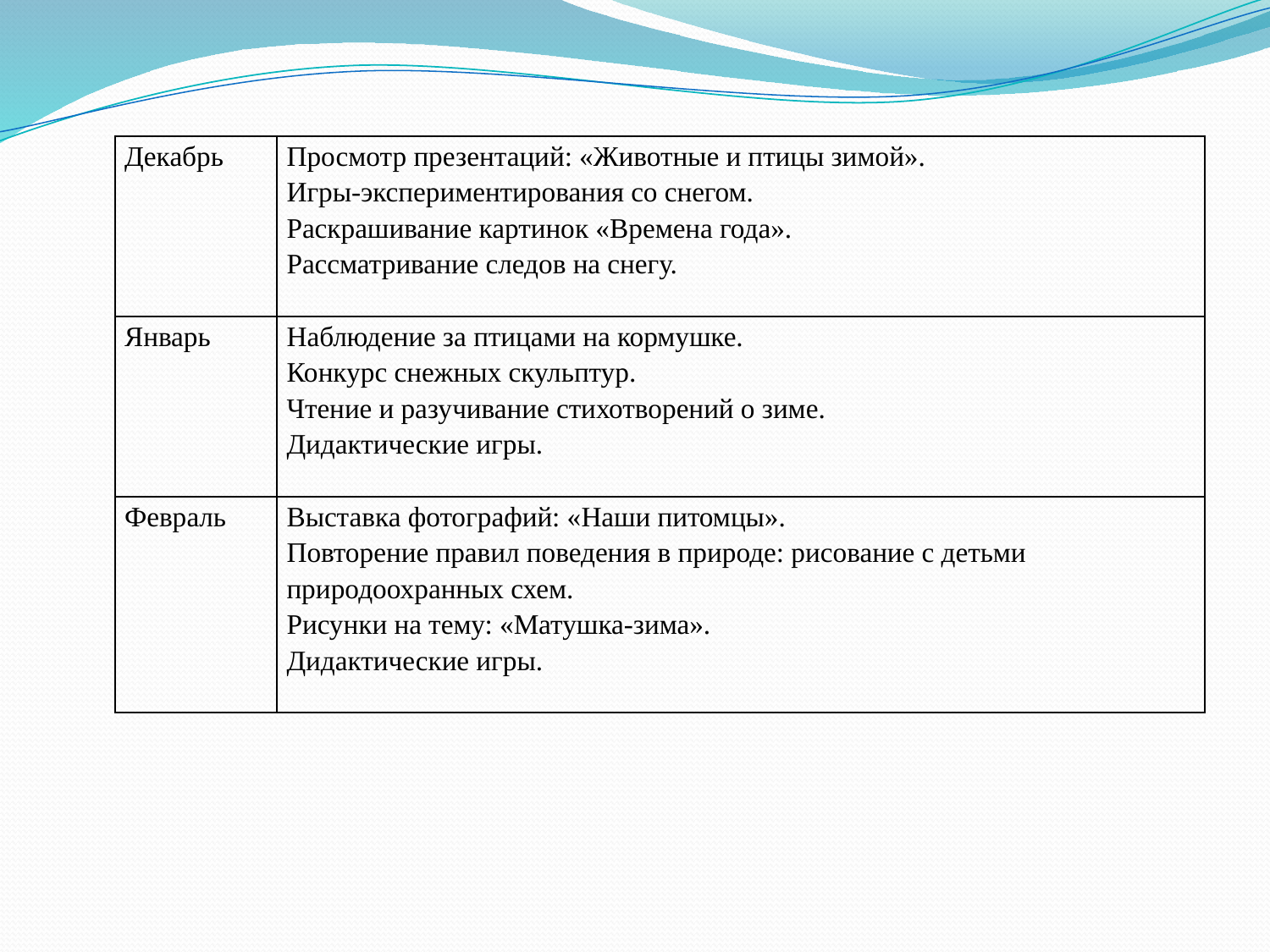

| Декабрь | Просмотр презентаций: «Животные и птицы зимой». Игры-экспериментирования со снегом. Раскрашивание картинок «Времена года». Рассматривание следов на снегу. |
| --- | --- |
| Январь | Наблюдение за птицами на кормушке. Конкурс снежных скульптур. Чтение и разучивание стихотворений о зиме. Дидактические игры. |
| Февраль | Выставка фотографий: «Наши питомцы». Повторение правил поведения в природе: рисование с детьми природоохранных схем. Рисунки на тему: «Матушка-зима». Дидактические игры. |